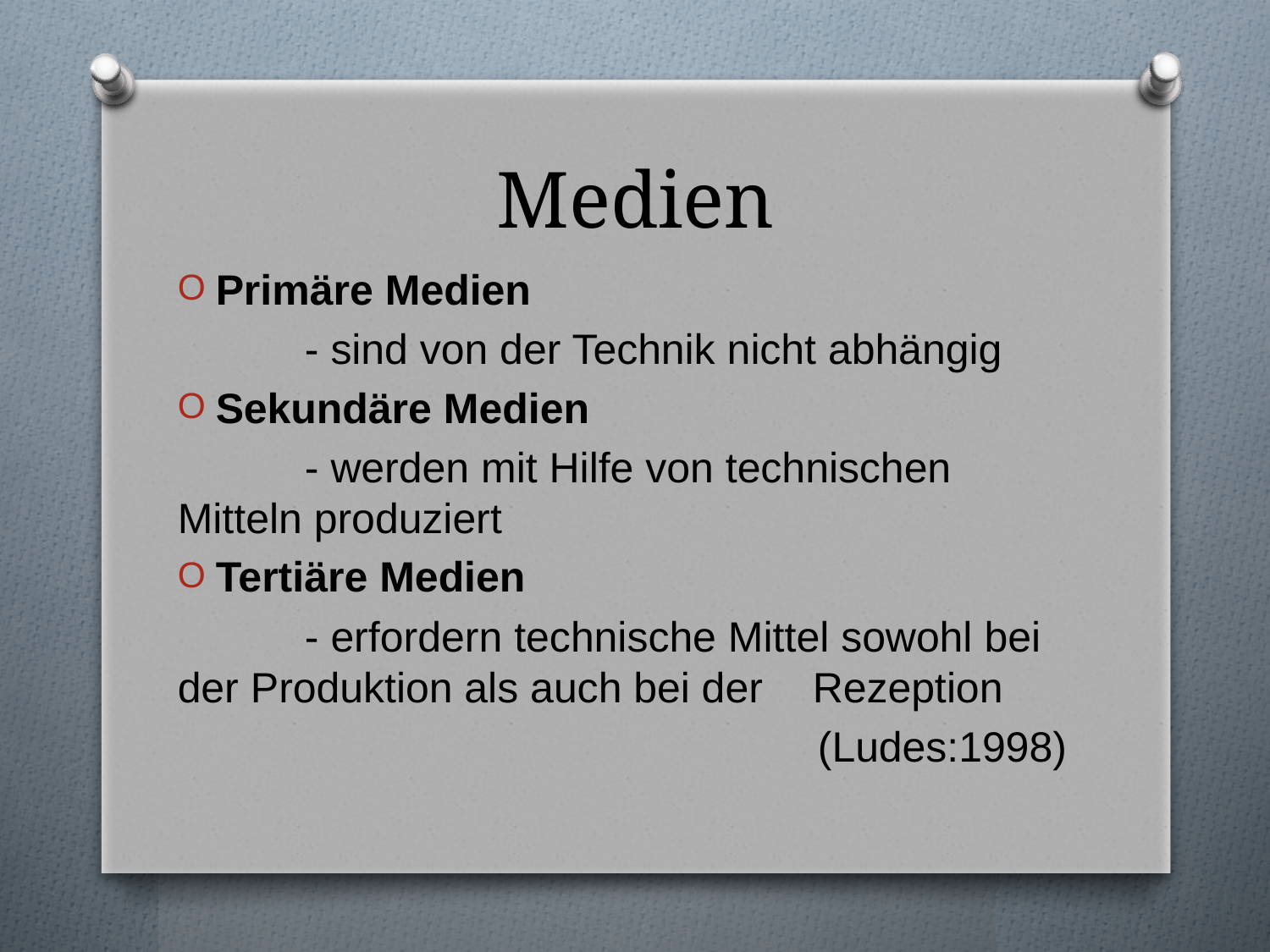

# Medien
Primäre Medien
	- sind von der Technik nicht abhängig
Sekundäre Medien
	- werden mit Hilfe von technischen 	Mitteln produziert
Tertiäre Medien
	- erfordern technische Mittel sowohl bei 	der Produktion als auch bei der 	Rezeption
                                                      (Ludes:1998)